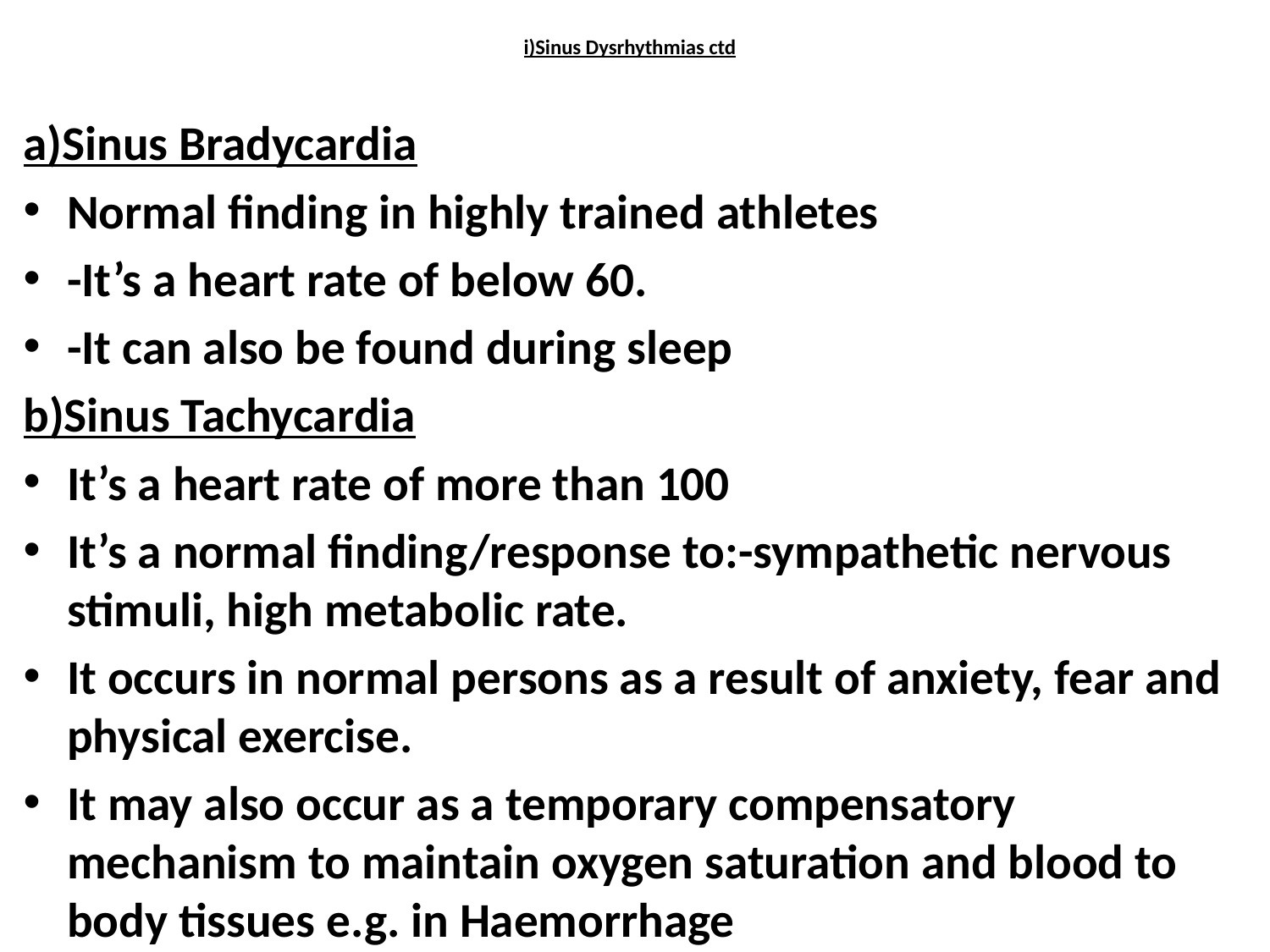

# i)Sinus Dysrhythmias ctd
a)Sinus Bradycardia
Normal finding in highly trained athletes
-It’s a heart rate of below 60.
-It can also be found during sleep
b)Sinus Tachycardia
It’s a heart rate of more than 100
It’s a normal finding/response to:-sympathetic nervous stimuli, high metabolic rate.
It occurs in normal persons as a result of anxiety, fear and physical exercise.
It may also occur as a temporary compensatory mechanism to maintain oxygen saturation and blood to body tissues e.g. in Haemorrhage